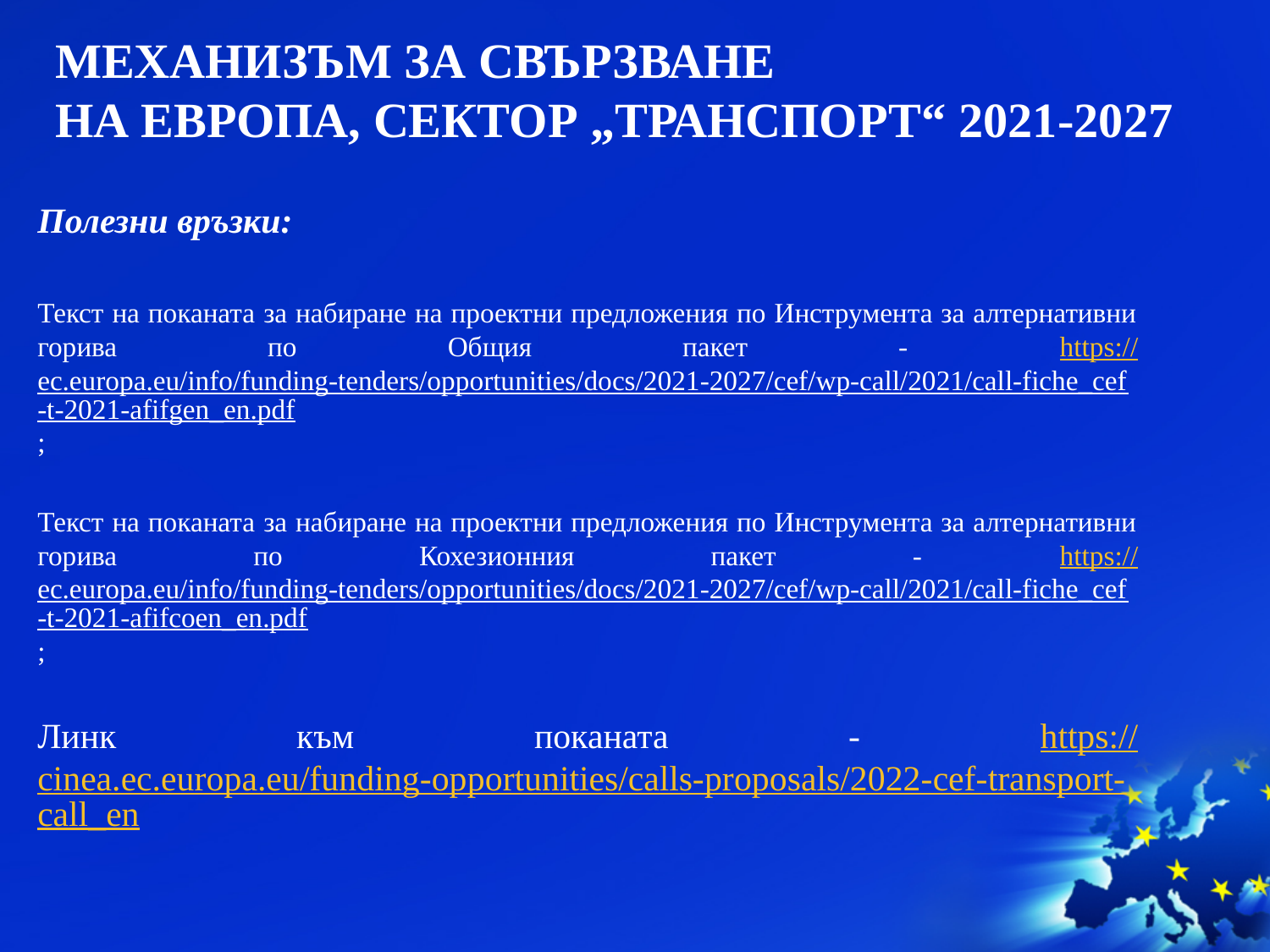

# МЕХАНИЗЪМ ЗА СВЪРЗВАНЕ НА ЕВРОПА, СЕКТОР „ТРАНСПОРТ“ 2021-2027

Полезни връзки:

Текст на поканата за набиране на проектни предложения по Инструмента за алтернативни горива по Общия пакет - https://ec.europa.eu/info/funding-tenders/opportunities/docs/2021-2027/cef/wp-call/2021/call-fiche_cef-t-2021-afifgen_en.pdf;

Текст на поканата за набиране на проектни предложения по Инструмента за алтернативни горива по Кохезионния пакет - https://ec.europa.eu/info/funding-tenders/opportunities/docs/2021-2027/cef/wp-call/2021/call-fiche_cef-t-2021-afifcoen_en.pdf;

Линк към поканата - https://cinea.ec.europa.eu/funding-opportunities/calls-proposals/2022-cef-transport-call_en